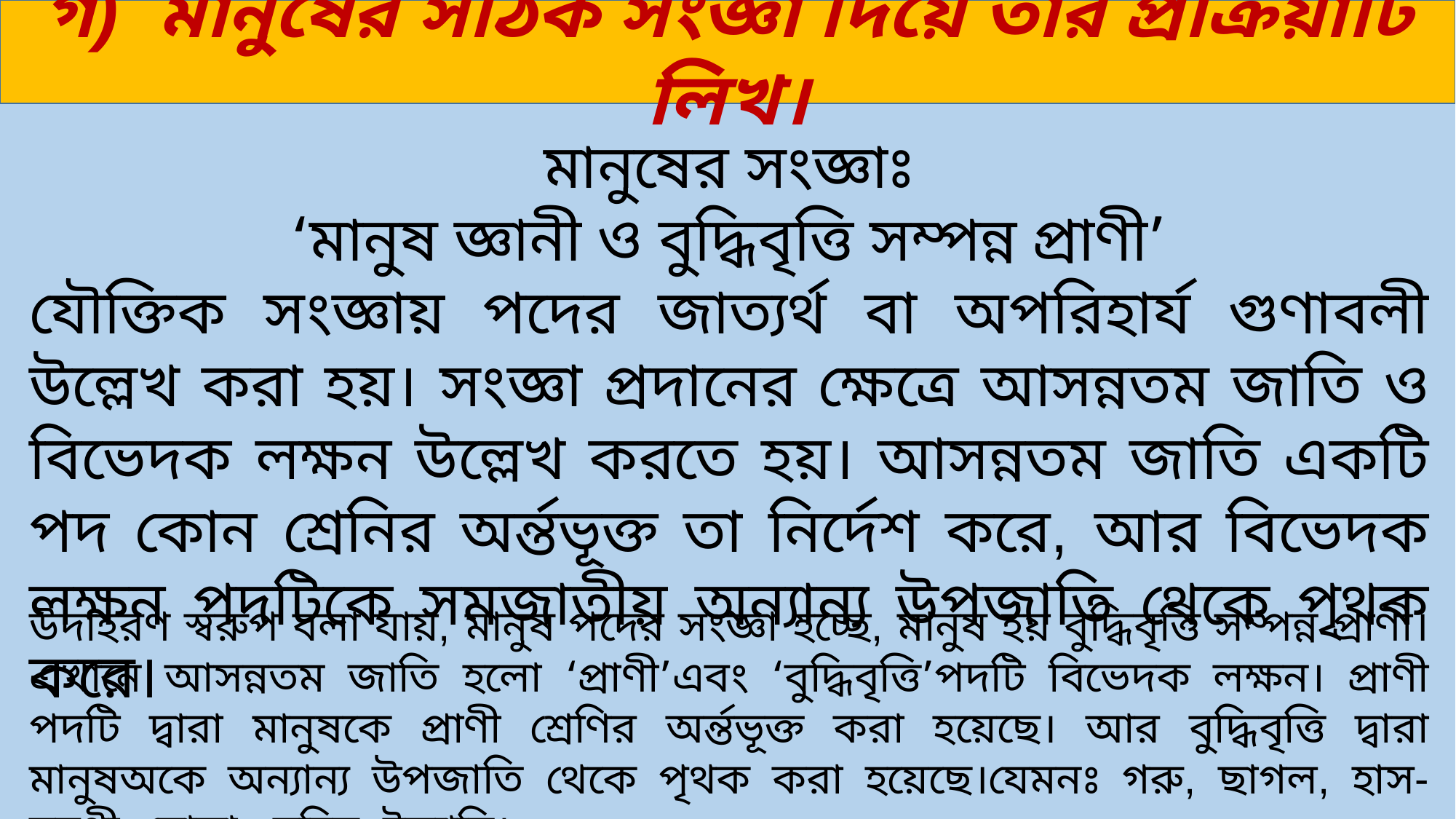

গ)  মানুষের সঠিক সংজ্ঞা দিয়ে তার প্রক্রিয়াটি লিখ।
মানুষের সংজ্ঞাঃ
‘মানুষ জ্ঞানী ও বুদ্ধিবৃত্তি সম্পন্ন প্রাণী’
যৌক্তিক সংজ্ঞায় পদের জাত্যর্থ বা অপরিহার্য গুণাবলী উল্লেখ করা হয়। সংজ্ঞা প্রদানের ক্ষেত্রে আসন্নতম জাতি ও বিভেদক লক্ষন উল্লেখ করতে হয়। আসন্নতম জাতি একটি পদ কোন শ্রেনির অর্ন্তভূক্ত তা নির্দেশ করে, আর বিভেদক লক্ষন পদটিকে সমজাতীয় অন্যান্য উপজাতি থেকে পৃথক করে।
উদাহরণ স্বরুপ বলা যায়, মানুষ পদের সংজ্ঞা হচ্ছে, মানুষ হয় বুদ্ধিবৃত্তি সম্পন্ন প্রাণী। এখানে আসন্নতম জাতি হলো ‘প্রাণী’এবং ‘বুদ্ধিবৃত্তি’পদটি বিভেদক লক্ষন। প্রাণী পদটি দ্বারা মানুষকে প্রাণী শ্রেণির অর্ন্তভূক্ত করা হয়েছে। আর বুদ্ধিবৃত্তি দ্বারা মানুষঅকে অন্যান্য উপজাতি থেকে পৃথক করা হয়েছে।যেমনঃ গরু, ছাগল, হাস-মুরগী, ঘোড়া , মহিষ, ইত্যাদি।